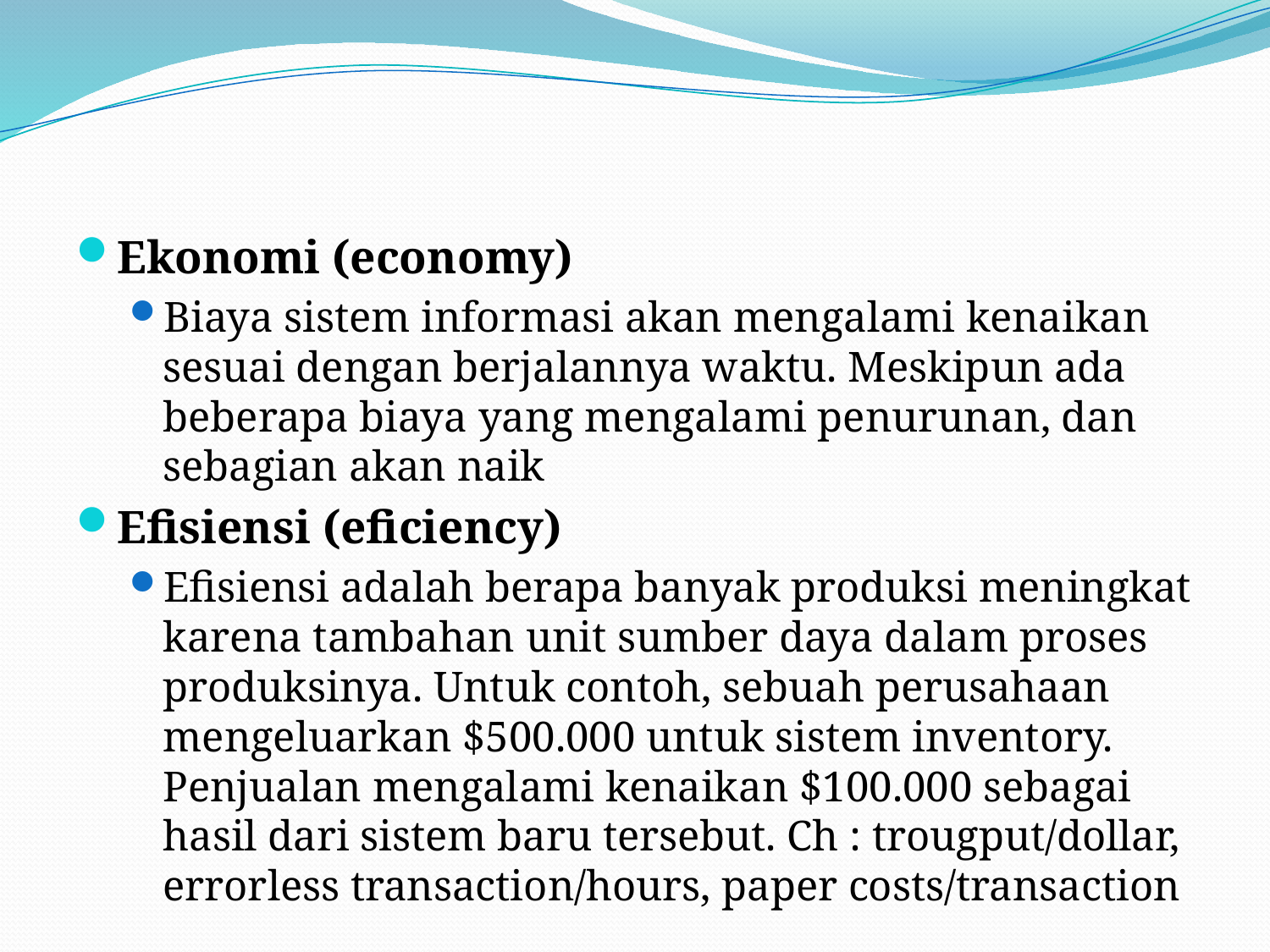

#
Ekonomi (economy)
Biaya sistem informasi akan mengalami kenaikan sesuai dengan berjalannya waktu. Meskipun ada beberapa biaya yang mengalami penurunan, dan sebagian akan naik
Efisiensi (eficiency)
Efisiensi adalah berapa banyak produksi meningkat karena tambahan unit sumber daya dalam proses produksinya. Untuk contoh, sebuah perusahaan mengeluarkan $500.000 untuk sistem inventory. Penjualan mengalami kenaikan $100.000 sebagai hasil dari sistem baru tersebut. Ch : trougput/dollar, errorless transaction/hours, paper costs/transaction